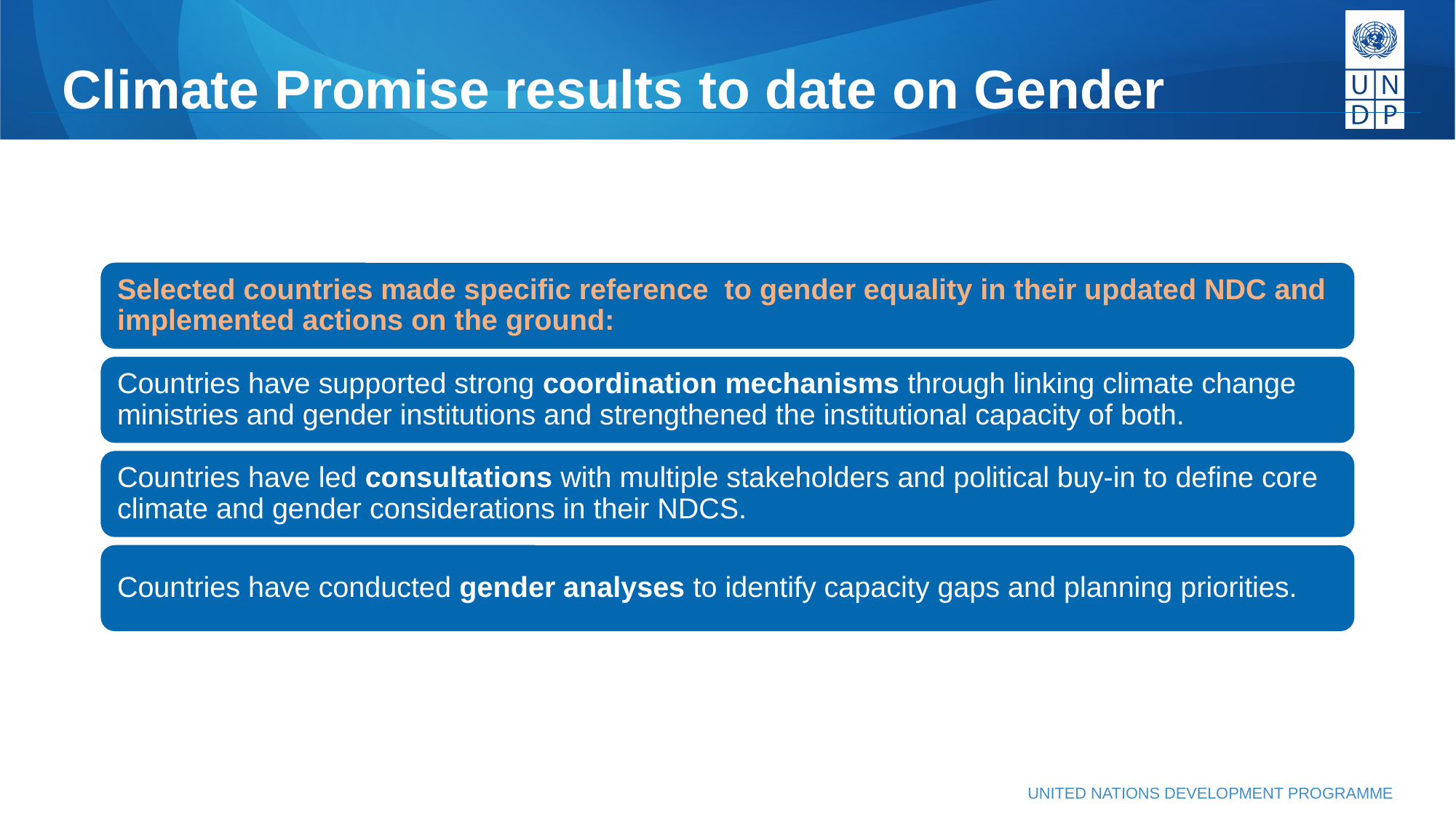

# Climate Promise results to date on Gender
Selected countries made specific reference  to gender equality in their updated NDC and implemented actions on the ground:
Countries have supported strong coordination mechanisms through linking climate change ministries and gender institutions and strengthened the institutional capacity of both.
Countries have led consultations with multiple stakeholders and political buy-in to define core climate and gender considerations in their NDCS.
Countries have conducted gender analyses to identify capacity gaps and planning priorities.